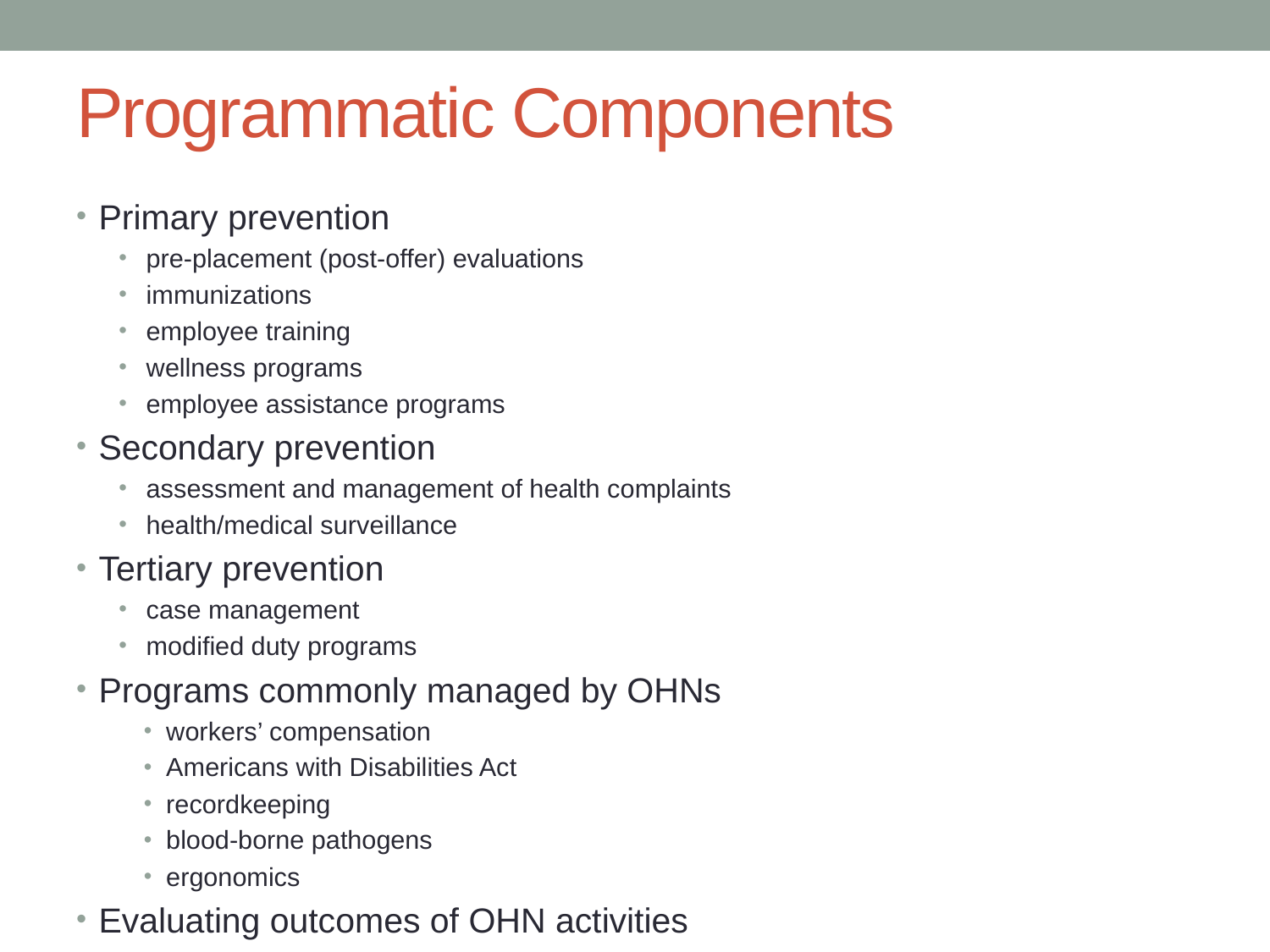

# Programmatic Components
Primary prevention
pre-placement (post-offer) evaluations
immunizations
employee training
wellness programs
employee assistance programs
Secondary prevention
assessment and management of health complaints
health/medical surveillance
Tertiary prevention
case management
modified duty programs
Programs commonly managed by OHNs
workers’ compensation
Americans with Disabilities Act
recordkeeping
blood-borne pathogens
ergonomics
Evaluating outcomes of OHN activities